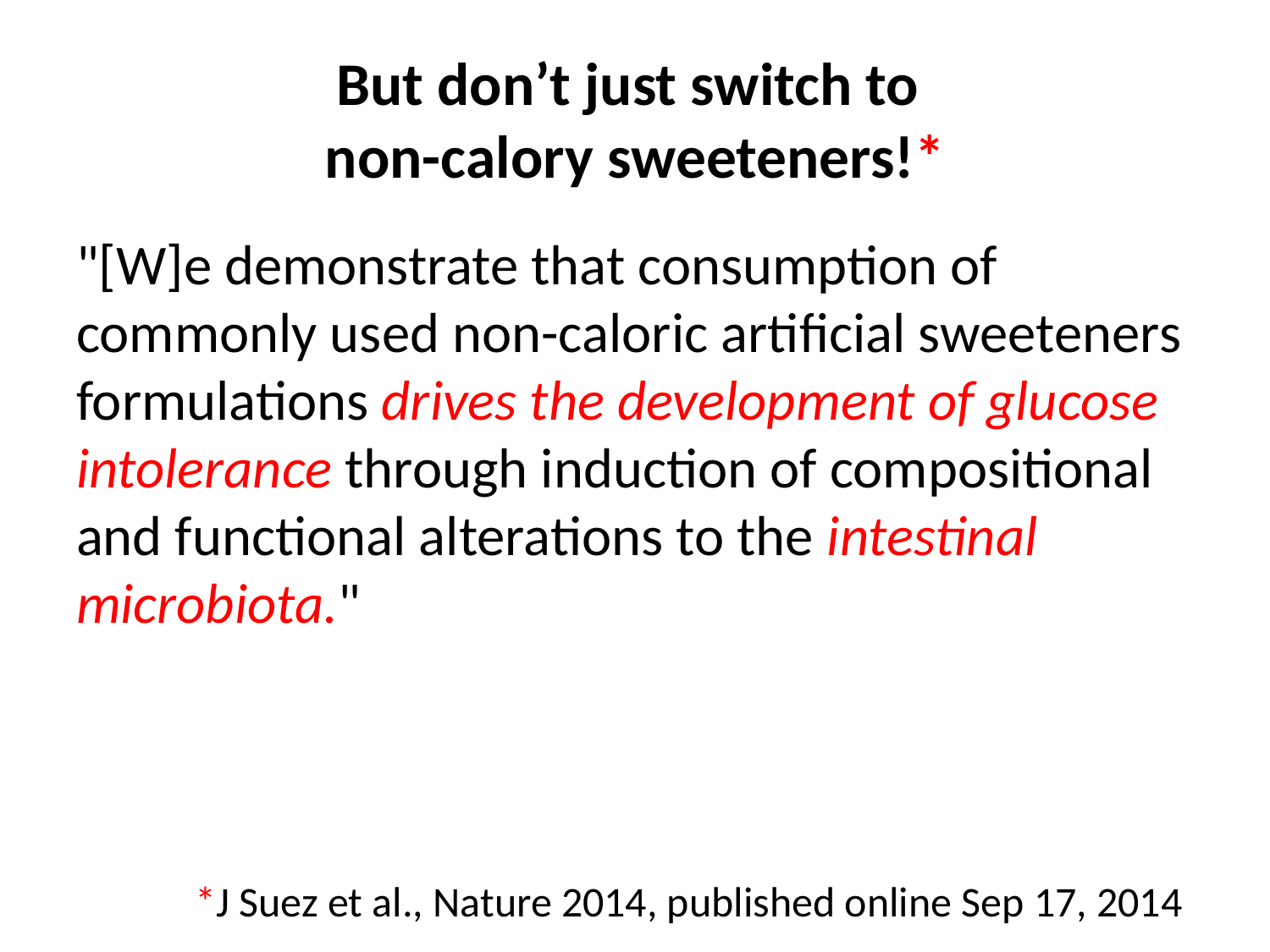

# But don’t just switch to non-calory sweeteners!*
"[W]e demonstrate that consumption of commonly used non-caloric artificial sweeteners formulations drives the development of glucose intolerance through induction of compositional and functional alterations to the intestinal microbiota."
*J Suez et al., Nature 2014, published online Sep 17, 2014